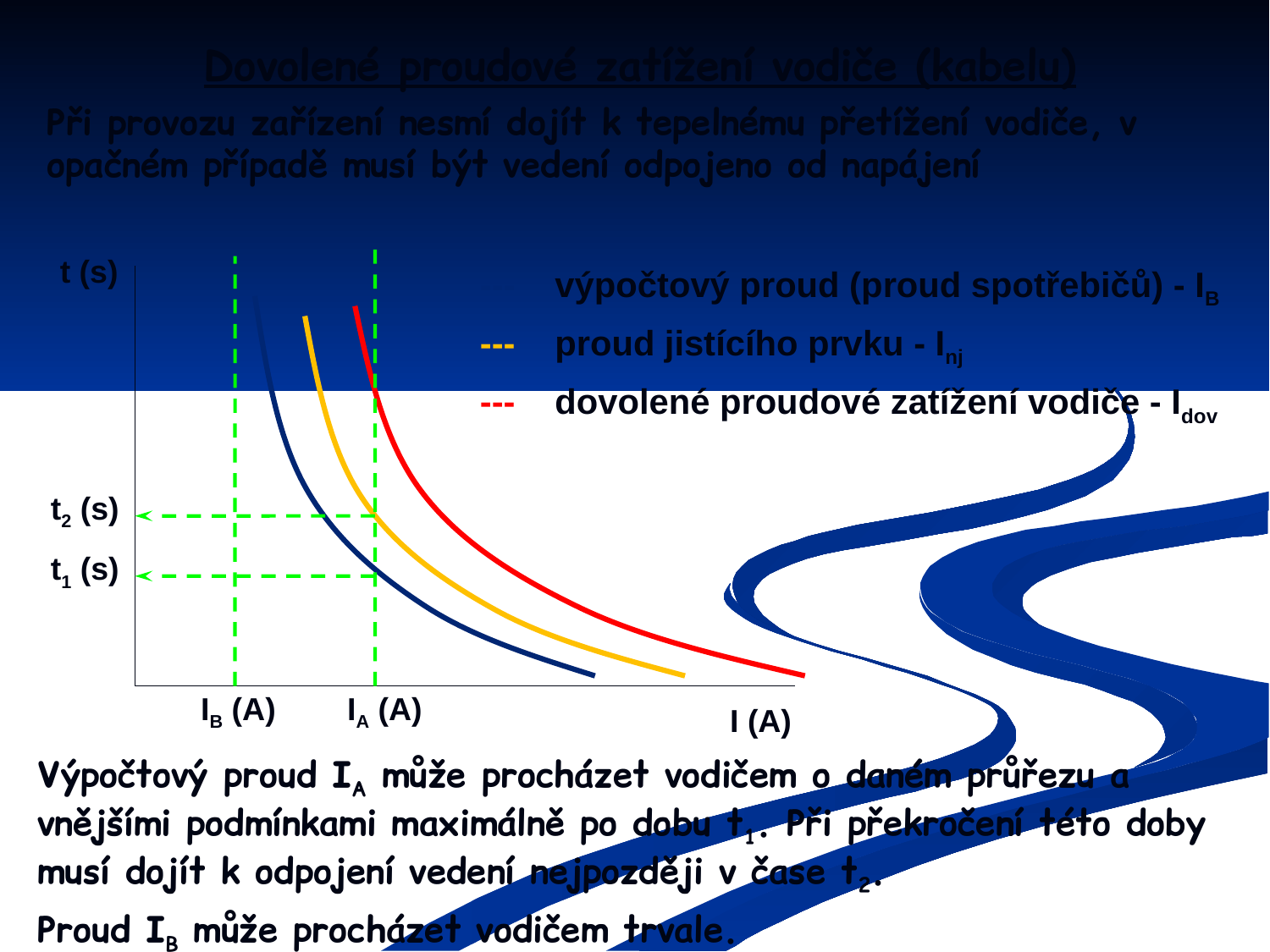

Dovolené proudové zatížení vodiče (kabelu)
Při provozu zařízení nesmí dojít k tepelnému přetížení vodiče, v opačném případě musí být vedení odpojeno od napájení
t (s)

I (A)

--- 	výpočtový proud (proud spotřebičů) - IB
---	proud jistícího prvku - Inj
---	dovolené proudové zatížení vodiče - Idov

t2 (s)

t1 (s)

IB (A)
IA (A)
Výpočtový proud IA může procházet vodičem o daném průřezu a vnějšími podmínkami maximálně po dobu t1. Při překročení této doby musí dojít k odpojení vedení nejpozději v čase t2.
Proud IB může procházet vodičem trvale.